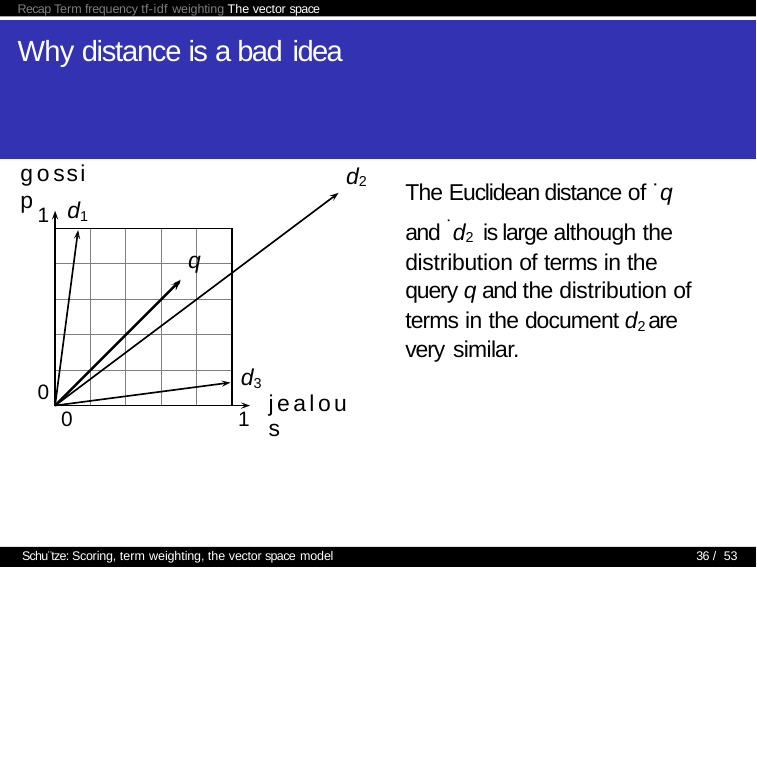

Recap Term frequency tf-idf weighting The vector space
# Why distance is a bad idea
gossip
d2
The Euclidean distance of ˙q  and ˙d2 is large although the  distribution of terms in the  query q and the distribution of  terms in the document d2 are  very similar.
d1

1

q

d3
jealous

0

0
1

Schu¨tze: Scoring, term weighting, the vector space model
36 / 53